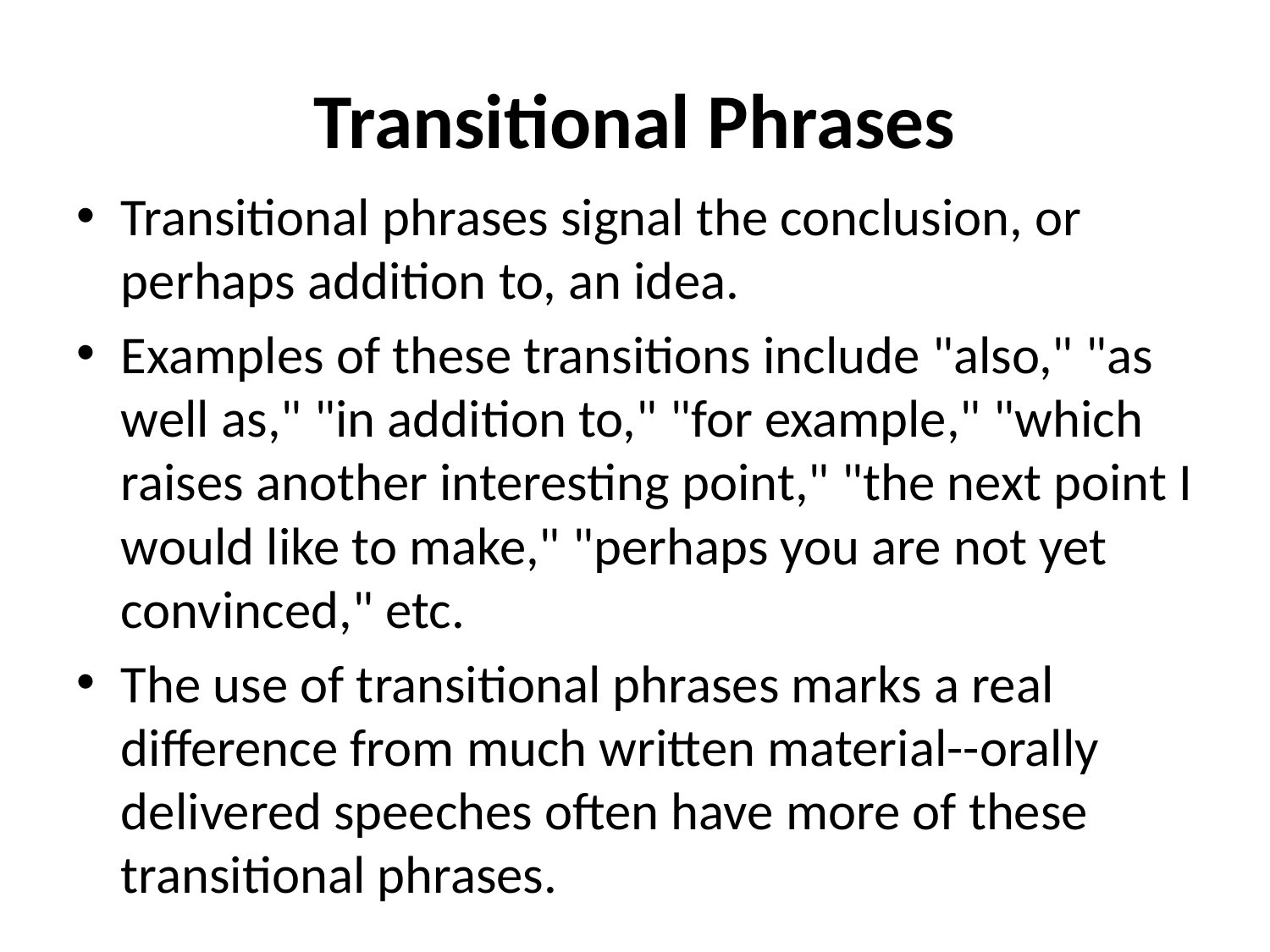

# Transitional Phrases
Transitional phrases signal the conclusion, or perhaps addition to, an idea.
Examples of these transitions include "also," "as well as," "in addition to," "for example," "which raises another interesting point," "the next point I would like to make," "perhaps you are not yet convinced," etc.
The use of transitional phrases marks a real difference from much written material--orally delivered speeches often have more of these transitional phrases.